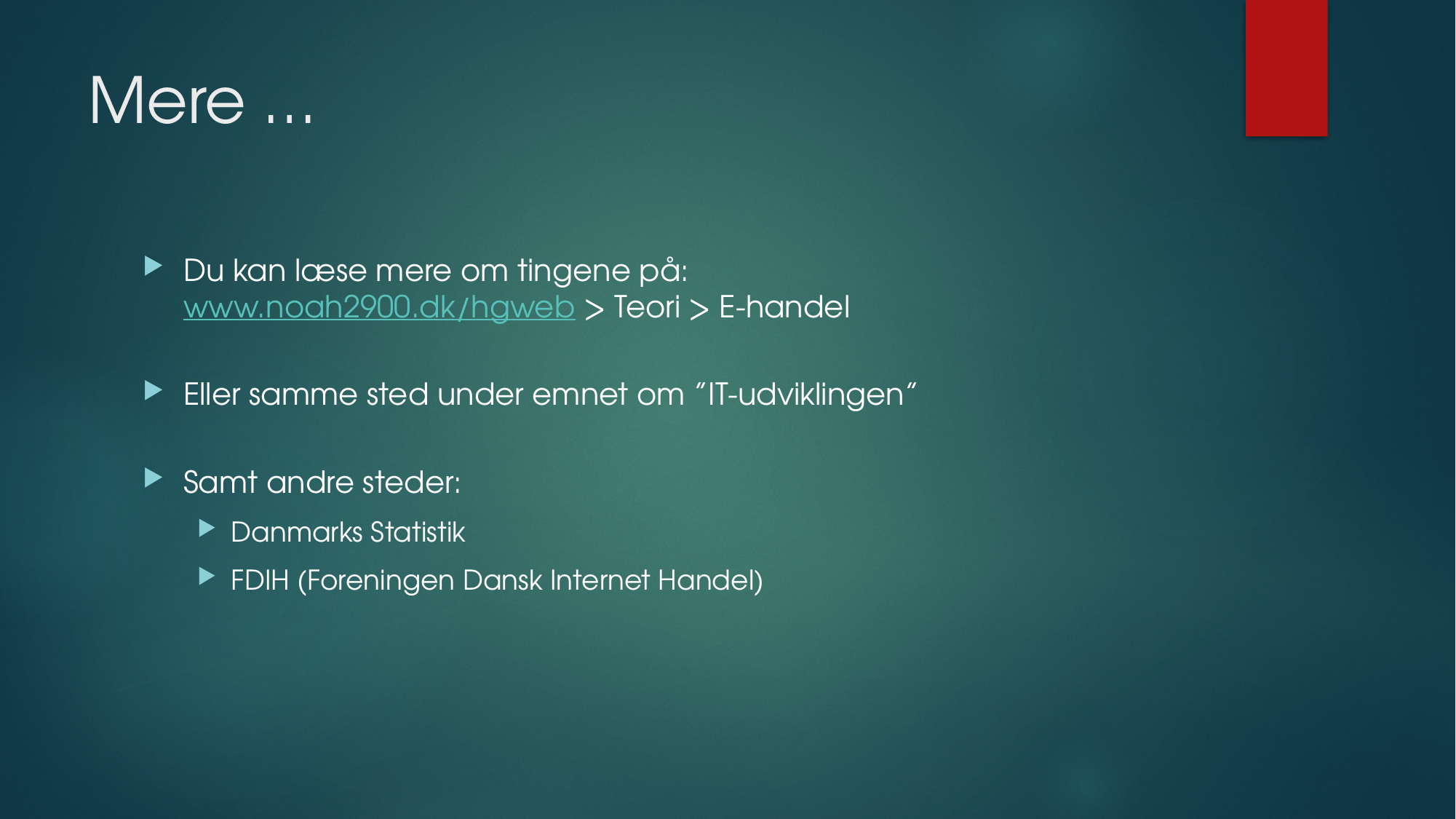

# Mere …
Du kan læse mere om tingene på:
www.noah2900.dk/hgweb > Teori > E-handel
Eller samme sted under emnet om ”IT-udviklingen”
Samt andre steder:
Danmarks Statistik
FDIH (Foreningen Dansk Internet Handel)